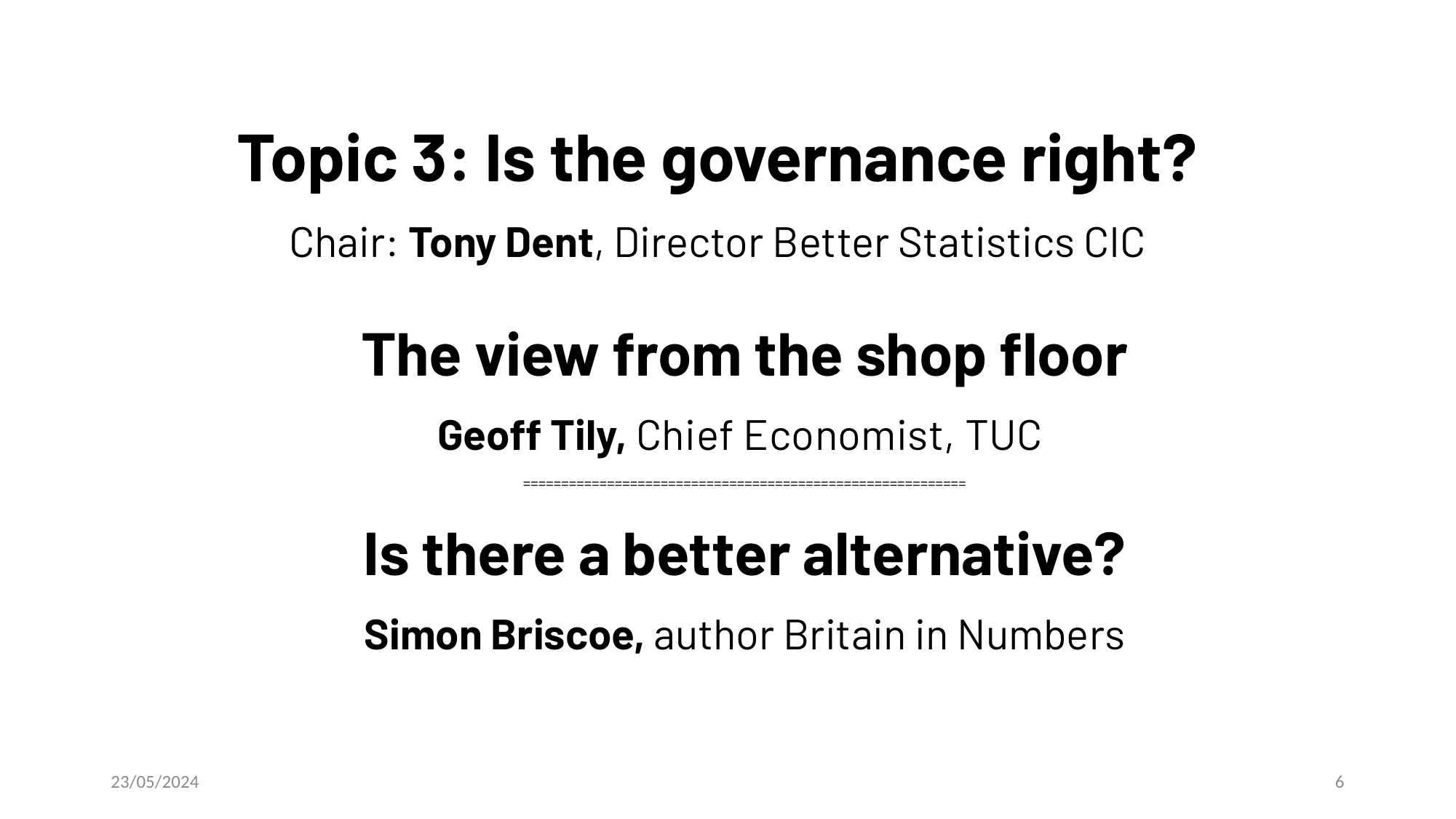

Topic 3: Is the governance right?
Chair: Tony Dent, Director Better Statistics CIC

The view from the shop floor
Geoff Tily, Chief Economist, TUC
==========================================================
Is there a better alternative?
Simon Briscoe, author Britain in Numbers
23/05/2024
6